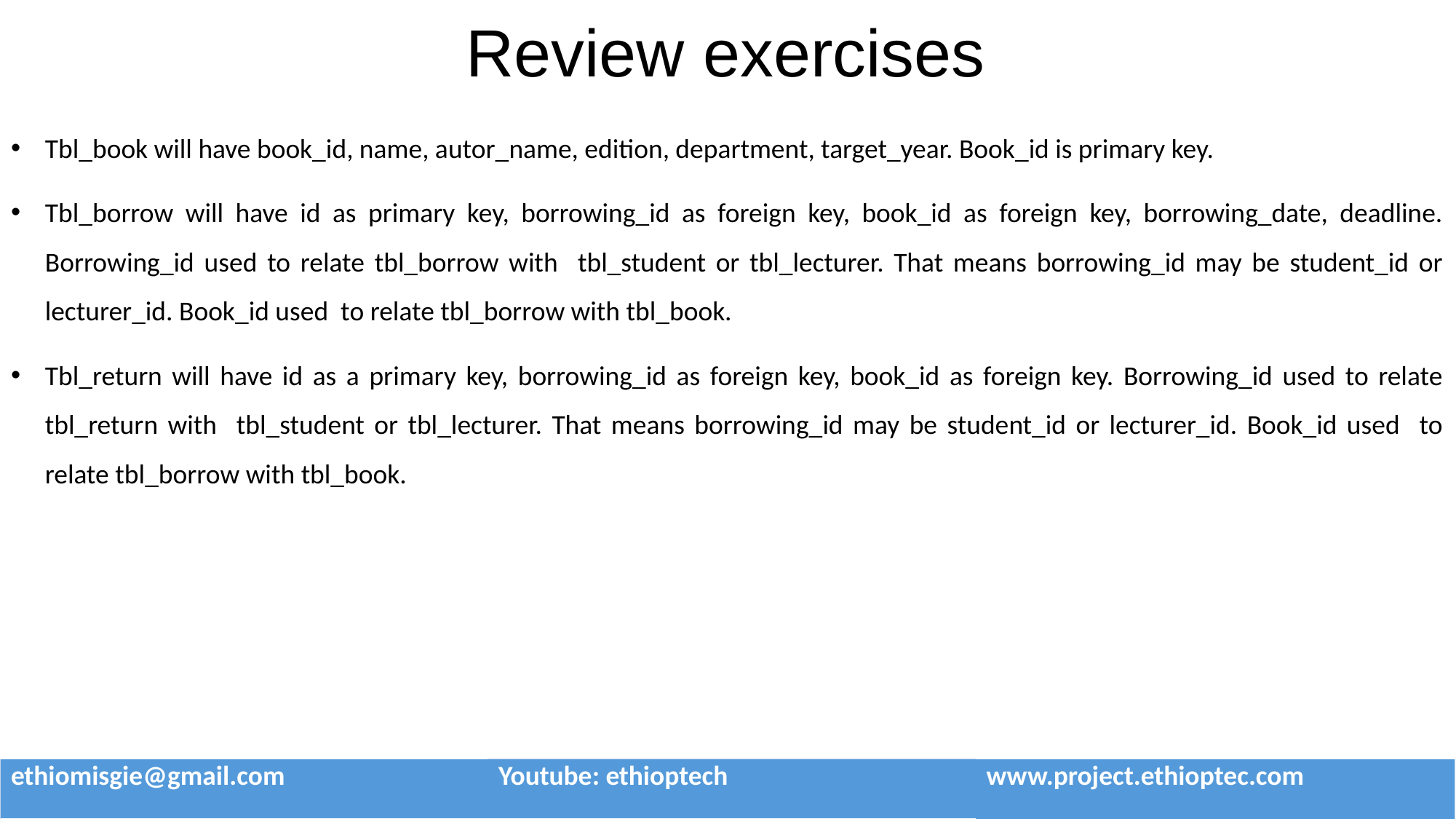

# Review exercises
Tbl_book will have book_id, name, autor_name, edition, department, target_year. Book_id is primary key.
Tbl_borrow will have id as primary key, borrowing_id as foreign key, book_id as foreign key, borrowing_date, deadline. Borrowing_id used to relate tbl_borrow with  tbl_student or tbl_lecturer. That means borrowing_id may be student_id or lecturer_id. Book_id used  to relate tbl_borrow with tbl_book.
Tbl_return will have id as a primary key, borrowing_id as foreign key, book_id as foreign key. Borrowing_id used to relate tbl_return with  tbl_student or tbl_lecturer. That means borrowing_id may be student_id or lecturer_id. Book_id used  to relate tbl_borrow with tbl_book.

| ethiomisgie@gmail.com | Youtube: ethioptech | www.project.ethioptec.com |
| --- | --- | --- |